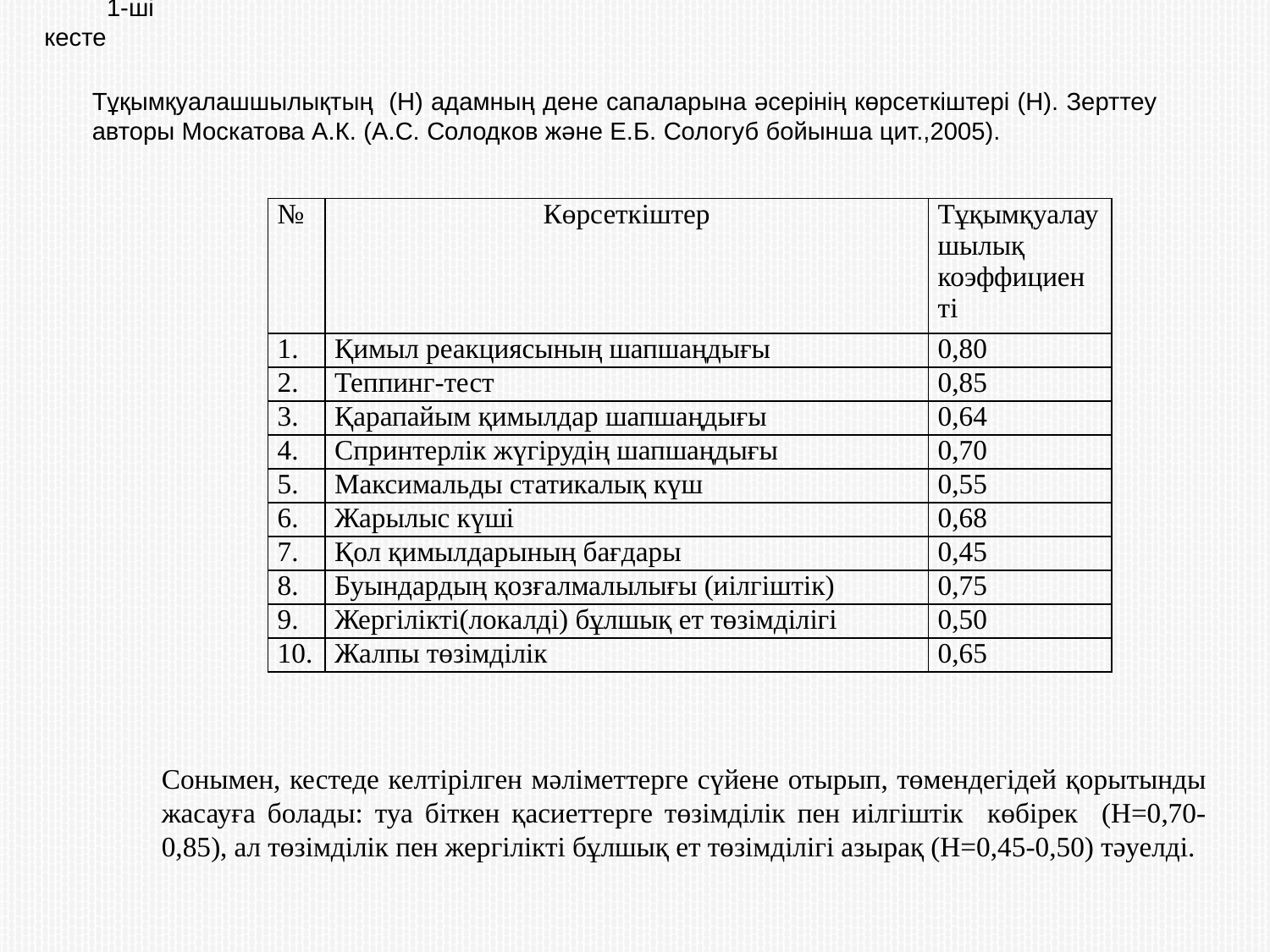

1-ші кесте
Тұқымқуалашшылықтың  (Н) адамның дене сапаларына әсерінің көрсеткіштері (Н). Зерттеу авторы Москатова А.К. (А.С. Солодков және Е.Б. Сологуб бойынша цит.,2005).
| № | Көрсеткіштер | Тұқымқуалаушылық коэффициен ті |
| --- | --- | --- |
| 1. | Қимыл реакциясының шапшаңдығы | 0,80 |
| 2. | Теппинг-тест | 0,85 |
| 3. | Қарапайым қимылдар шапшаңдығы | 0,64 |
| 4. | Спринтерлік жүгірудің шапшаңдығы | 0,70 |
| 5. | Максимальды статикалық күш | 0,55 |
| 6. | Жарылыс күші | 0,68 |
| 7. | Қол қимылдарының бағдары | 0,45 |
| 8. | Буындардың қозғалмалылығы (иілгіштік) | 0,75 |
| 9. | Жергілікті(локалді) бұлшық ет төзімділігі | 0,50 |
| 10. | Жалпы төзімділік | 0,65 |
Сонымен, кестеде келтірілген мәліметтерге сүйене отырып, төмендегідей қорытынды жасауға болады: туа біткен қасиеттерге төзімділік пен иілгіштік  көбірек  (Н=0,70-0,85), ал төзімділік пен жергілікті бұлшық ет төзімділігі азырақ (Н=0,45-0,50) тәуелді.